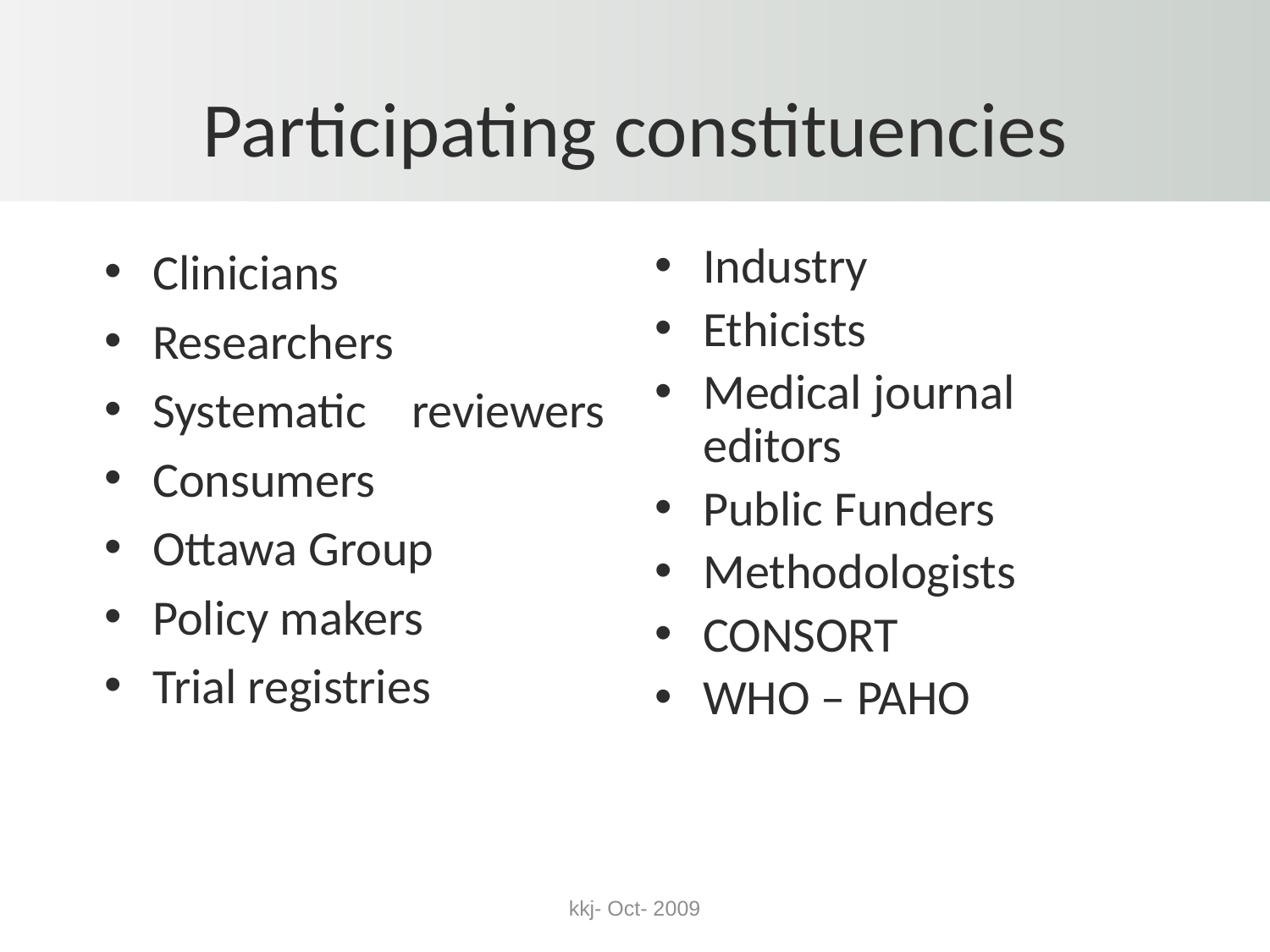

# Participating constituencies
Clinicians
Researchers
Systematic    reviewers
Consumers
Ottawa Group
Policy makers
Trial registries

Industry
Ethicists
Medical journal editors
Public Funders
Methodologists
CONSORT
WHO – PAHO

kkj- Oct- 2009